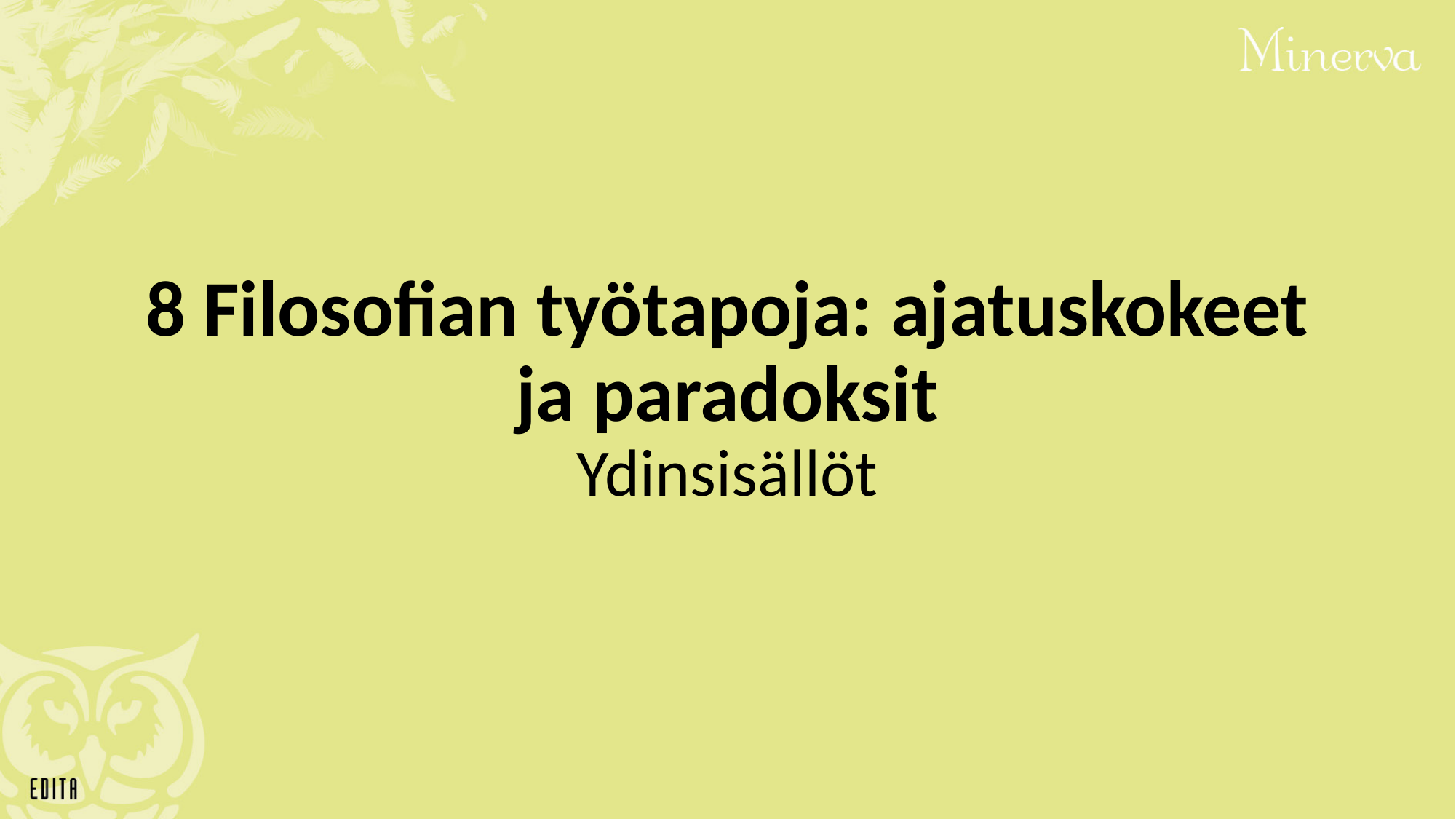

8 Filosofian työtapoja: ajatuskokeet ja paradoksit
Ydinsisällöt